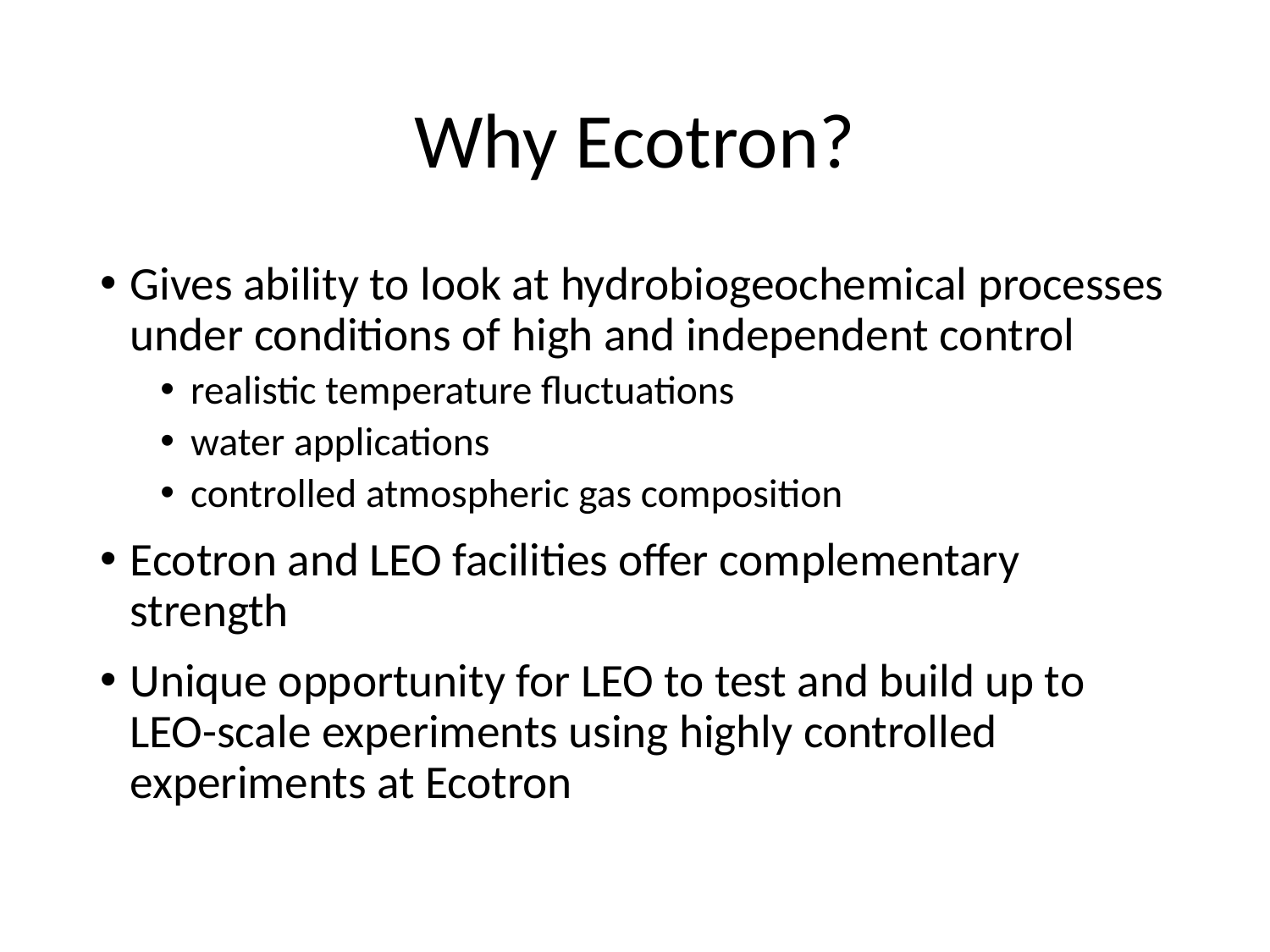

# Why Ecotron?
Gives ability to look at hydrobiogeochemical processes under conditions of high and independent control
realistic temperature fluctuations
water applications
controlled atmospheric gas composition
Ecotron and LEO facilities offer complementary strength
Unique opportunity for LEO to test and build up to LEO-scale experiments using highly controlled experiments at Ecotron